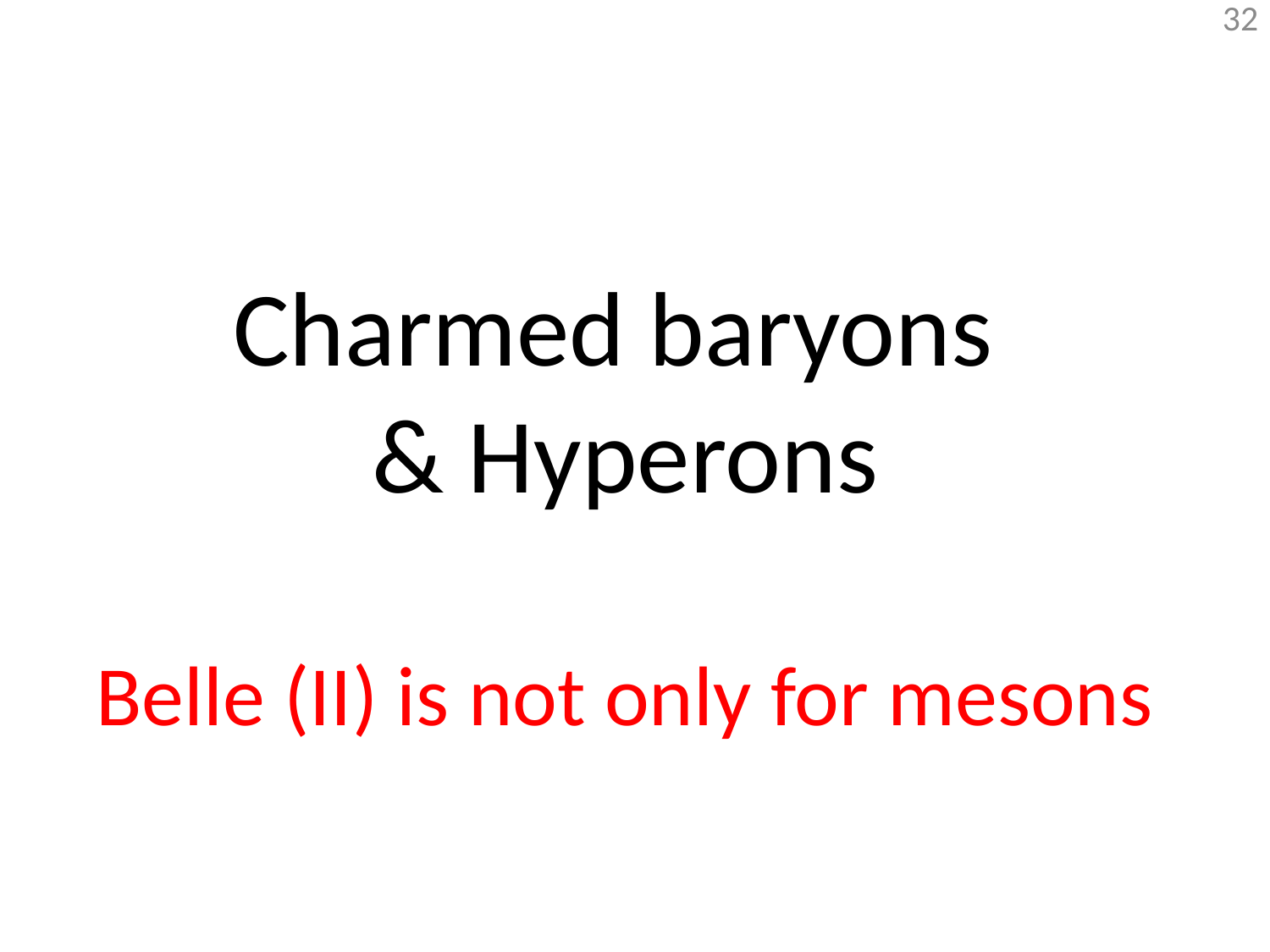

#
Charmed baryons
& Hyperons

Belle (II) is not only for mesons